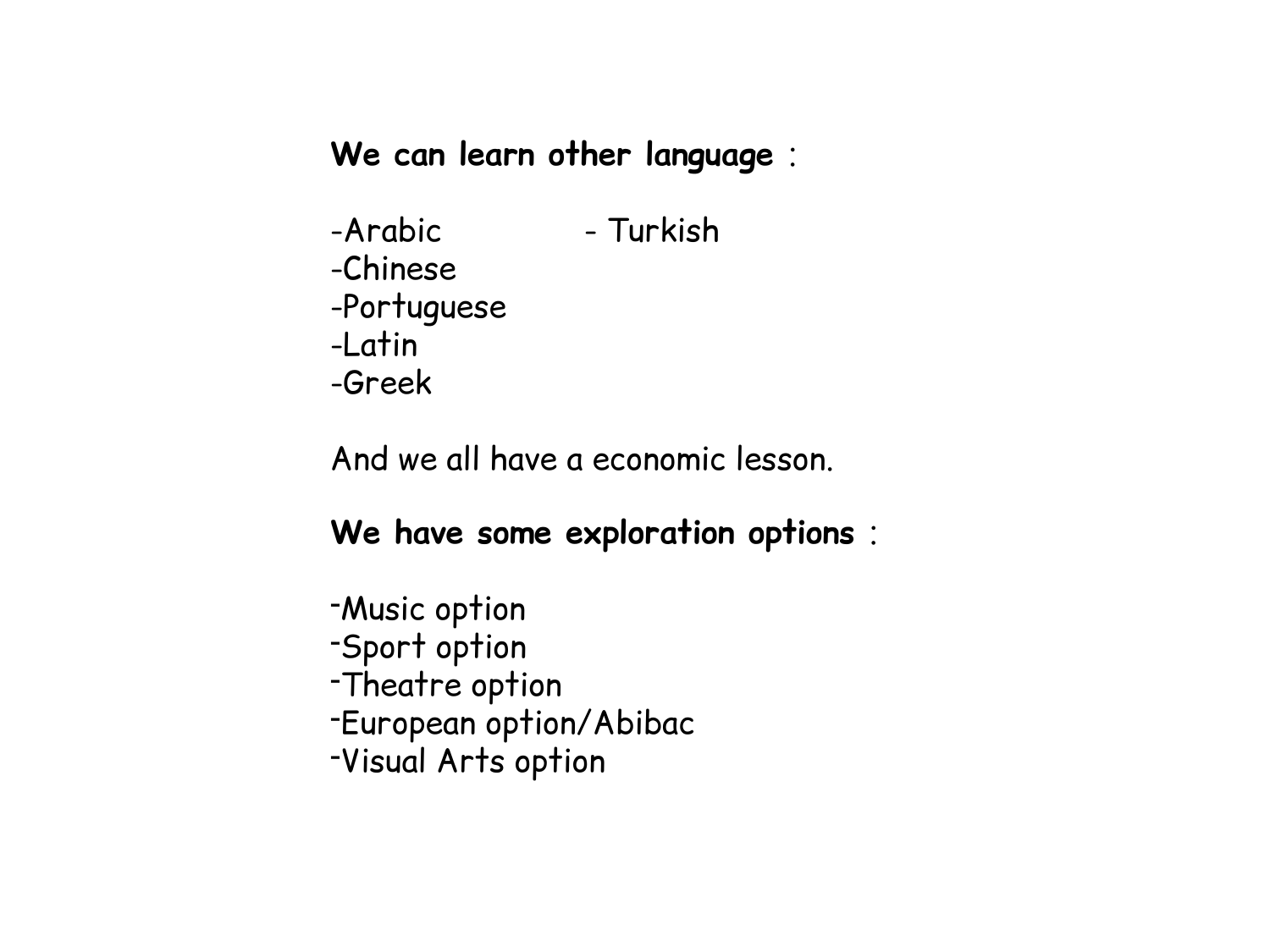

We can learn other language :

-Arabic 		- Turkish
-Chinese
-Portuguese
-Latin
-Greek

And we all have a economic lesson.

We have some exploration options :

Music option
Sport option
Theatre option
European option/Abibac
Visual Arts option